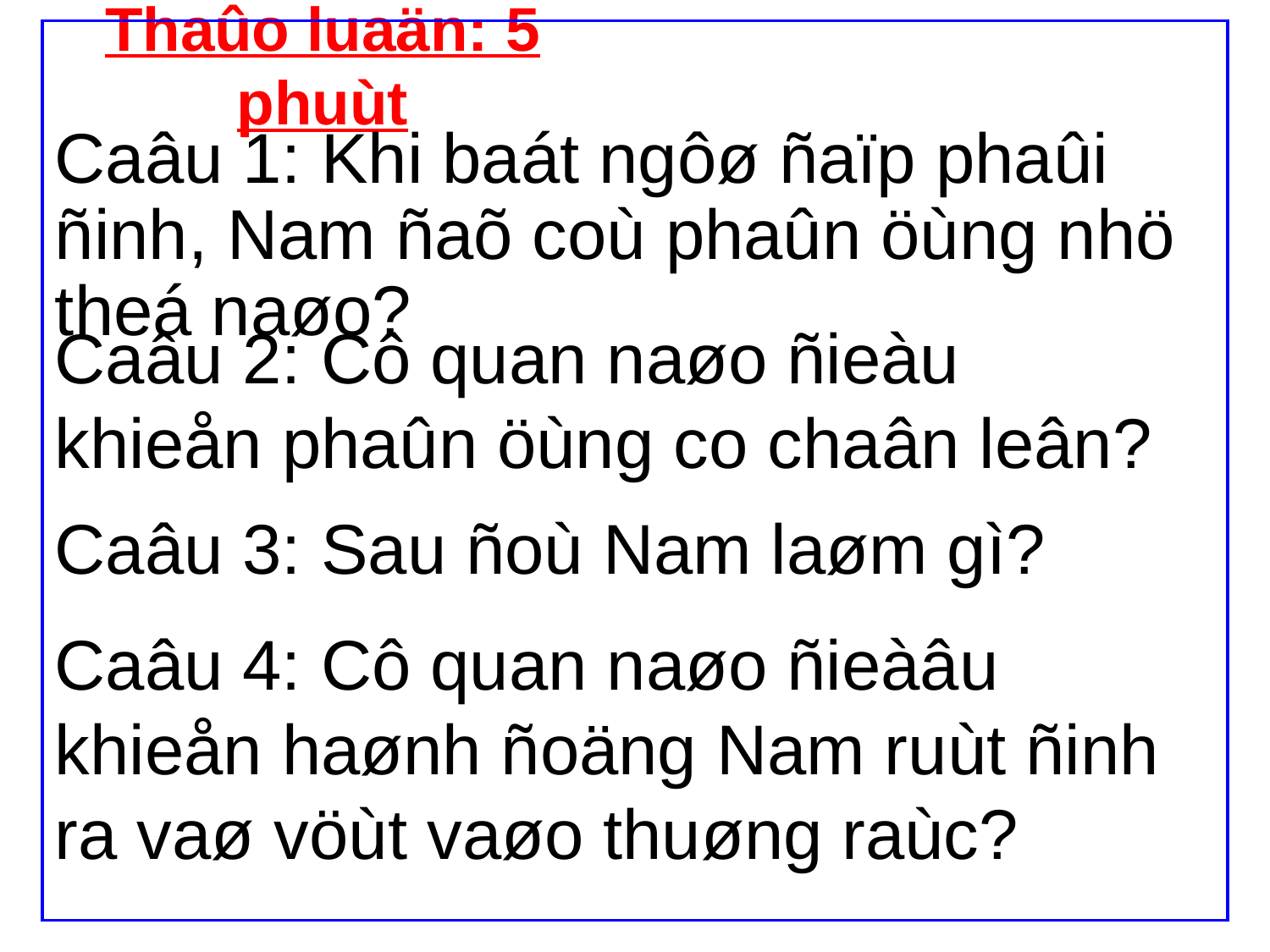

# Thaûo luaän: 5 phuùt

Caâu 1: Khi baát ngôø ñaïp phaûi ñinh, Nam ñaõ coù phaûn öùng nhö theá naøo?

Caâu 2: Cô quan naøo ñieàu khieån phaûn öùng co chaân leân?

Caâu 3: Sau ñoù Nam laøm gì?
Caâu 4: Cô quan naøo ñieàâu khieån haønh ñoäng Nam ruùt ñinh ra vaø vöùt vaøo thuøng raùc?